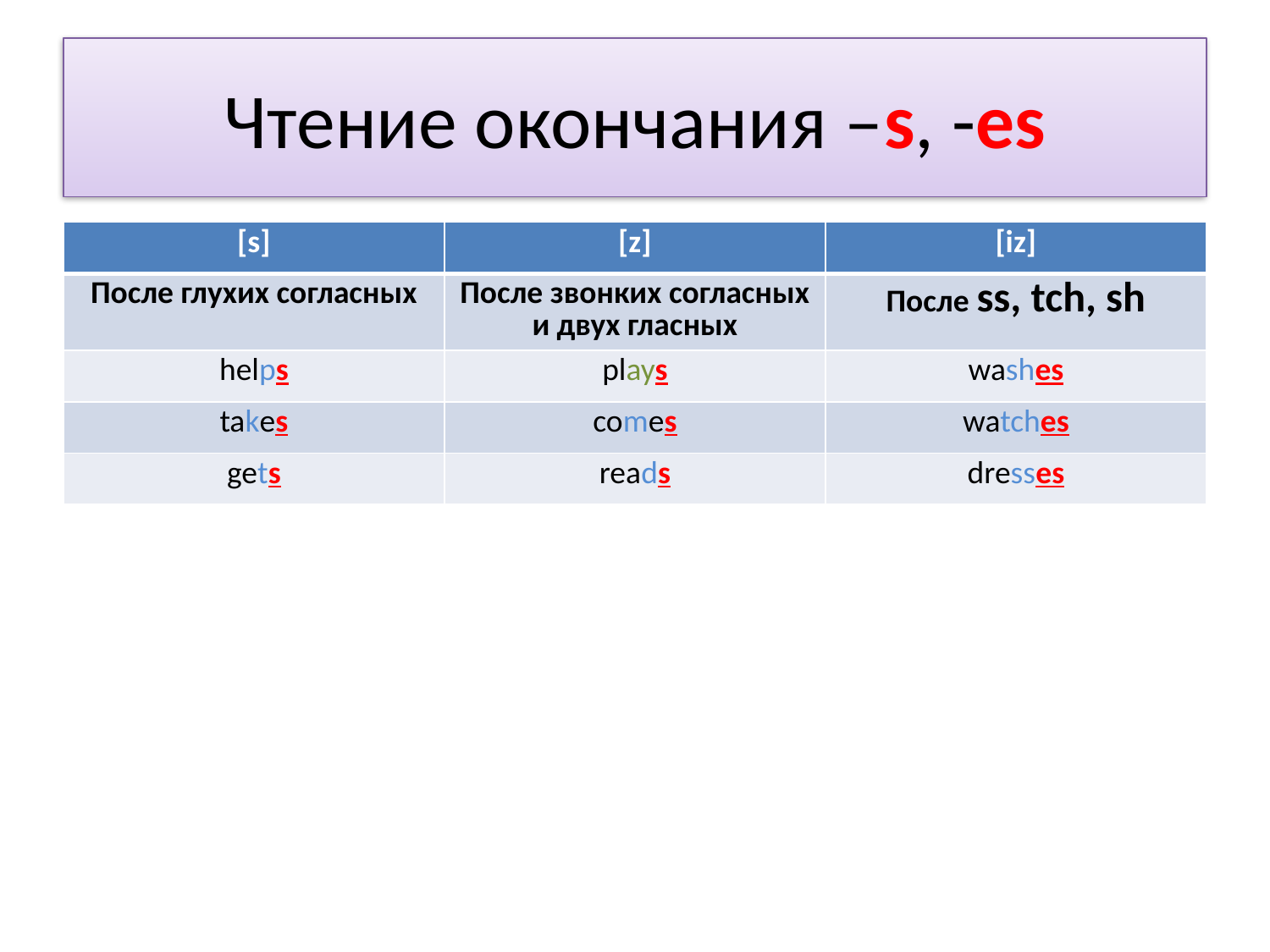

# Чтение окончания –s, -es
| [s] | [z] | [iz] |
| --- | --- | --- |
| После глухих согласных | После звонких согласных и двух гласных | После ss, tch, sh |
| helps | plays | washes |
| takes | comes | watches |
| gets | reads | dresses |